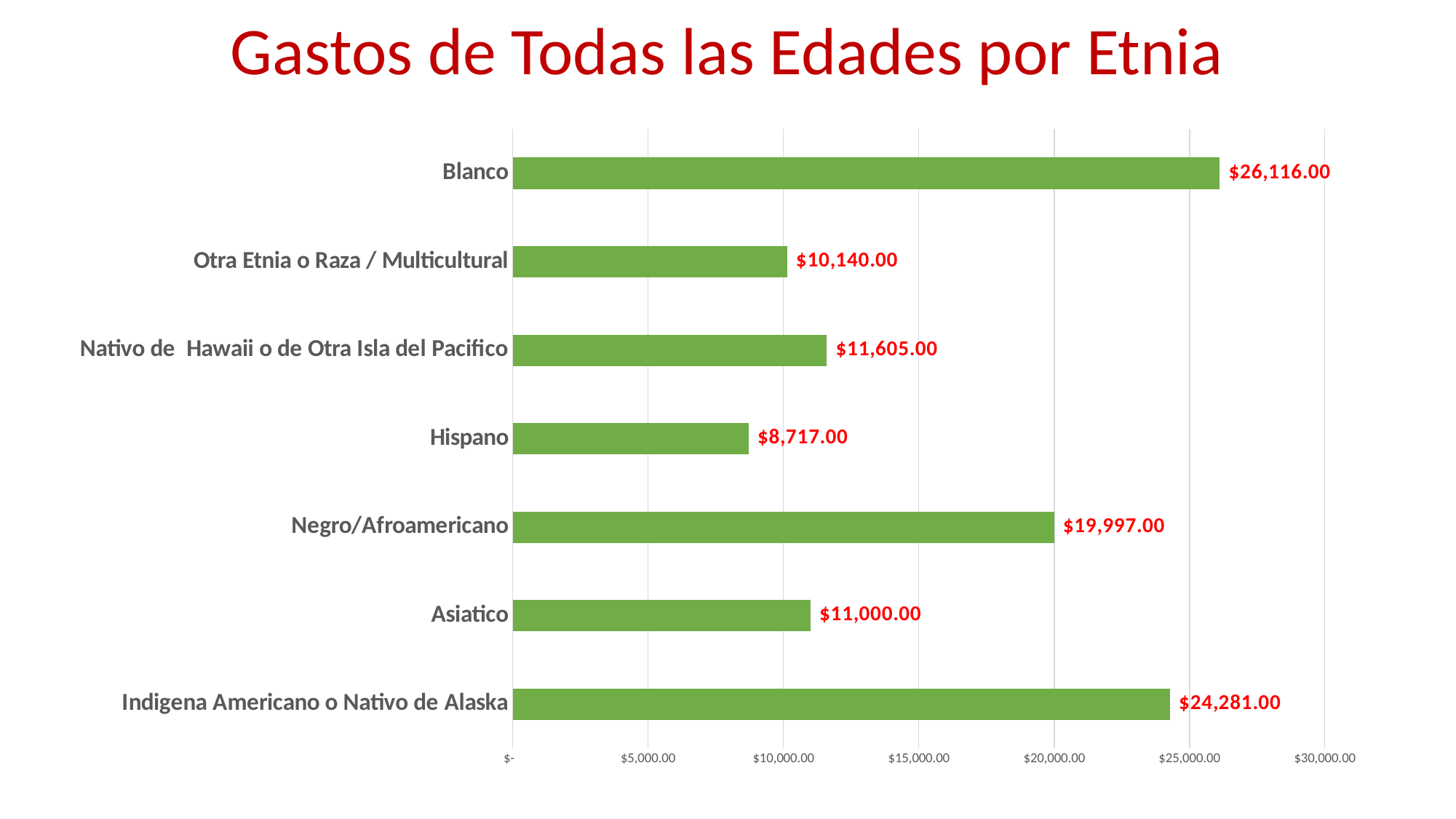

# Gastos de Todas las Edades por Etnia

### Chart

| Category |  |
|---|---|
| Indigena Americano o Nativo de Alaska | 24281.0 |
| Asiatico | 11000.0 |
| Negro/Afroamericano | 19997.0 |
| Hispano | 8717.0 |
| Nativo de  Hawaii o de Otra Isla del Pacifico | 11605.0 |
| Otra Etnia o Raza / Multicultural | 10140.0 |
| Blanco | 26116.0 |